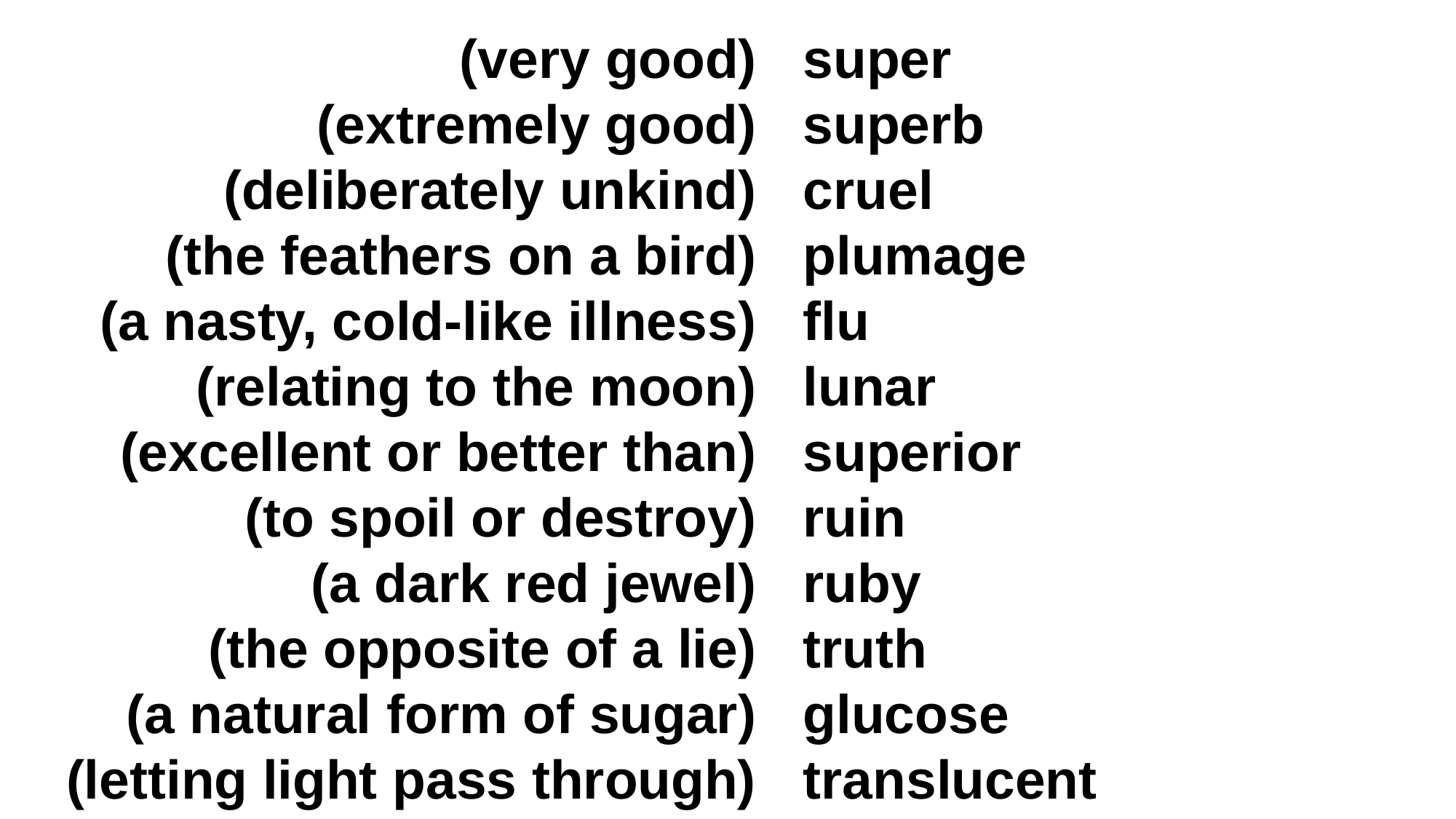

(very good)
(extremely good)
(deliberately unkind)
(the feathers on a bird)
(a nasty, cold-like illness)
(relating to the moon)
(excellent or better than)
(to spoil or destroy)
(a dark red jewel)
(the opposite of a lie)
(a natural form of sugar)
(letting light pass through)
super
superb
cruel
plumage
flu
lunar
superior
ruin
ruby
truth
glucose
translucent